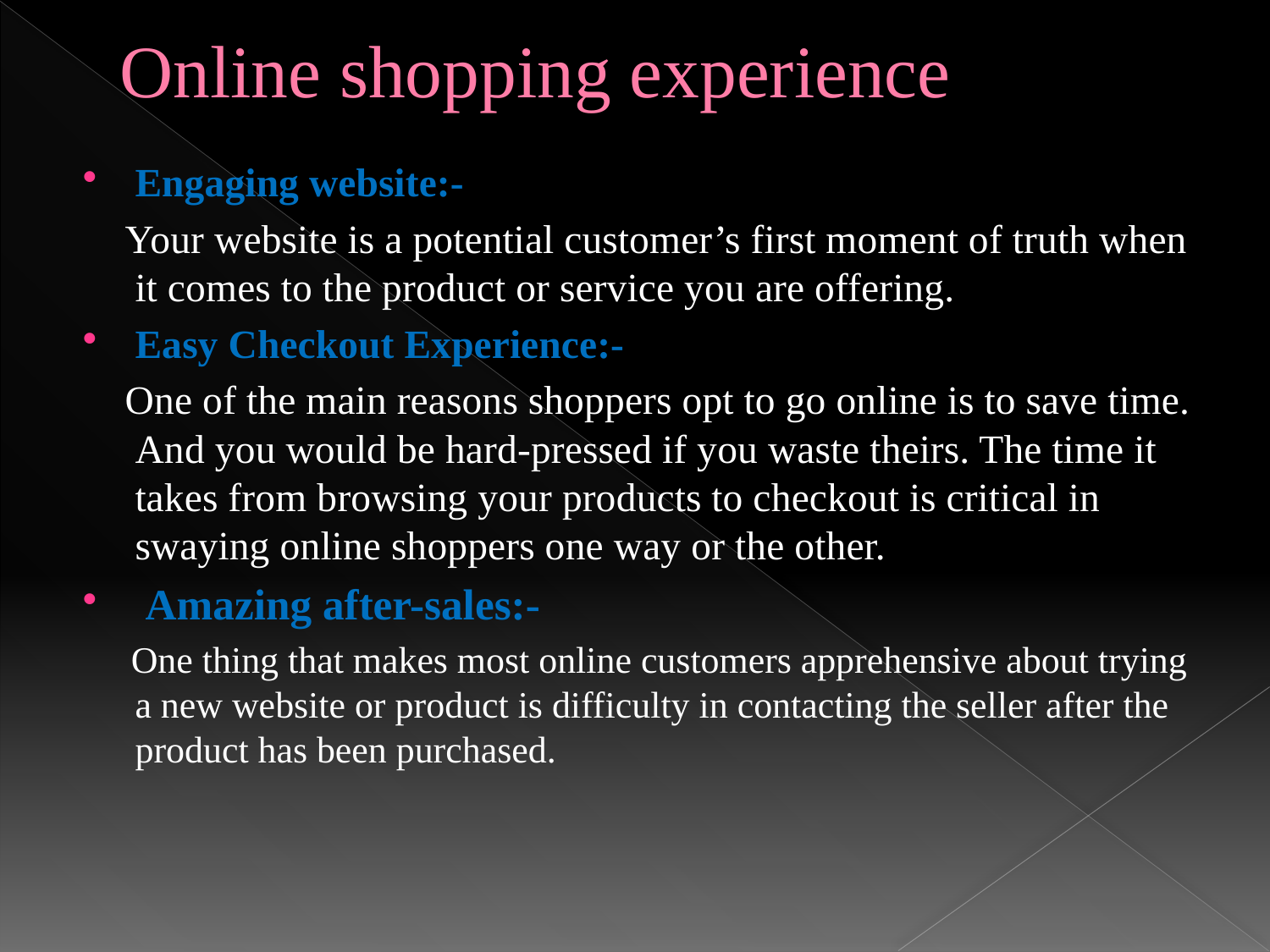

# Online shopping experience
Engaging website:-
    Your website is a potential customer’s first moment of truth when it comes to the product or service you are offering.
Easy Checkout Experience:-
    One of the main reasons shoppers opt to go online is to save time. And you would be hard-pressed if you waste theirs. The time it takes from browsing your products to checkout is critical in swaying online shoppers one way or the other.
 Amazing after-sales:-
     One thing that makes most online customers apprehensive about trying a new website or product is difficulty in contacting the seller after the product has been purchased.